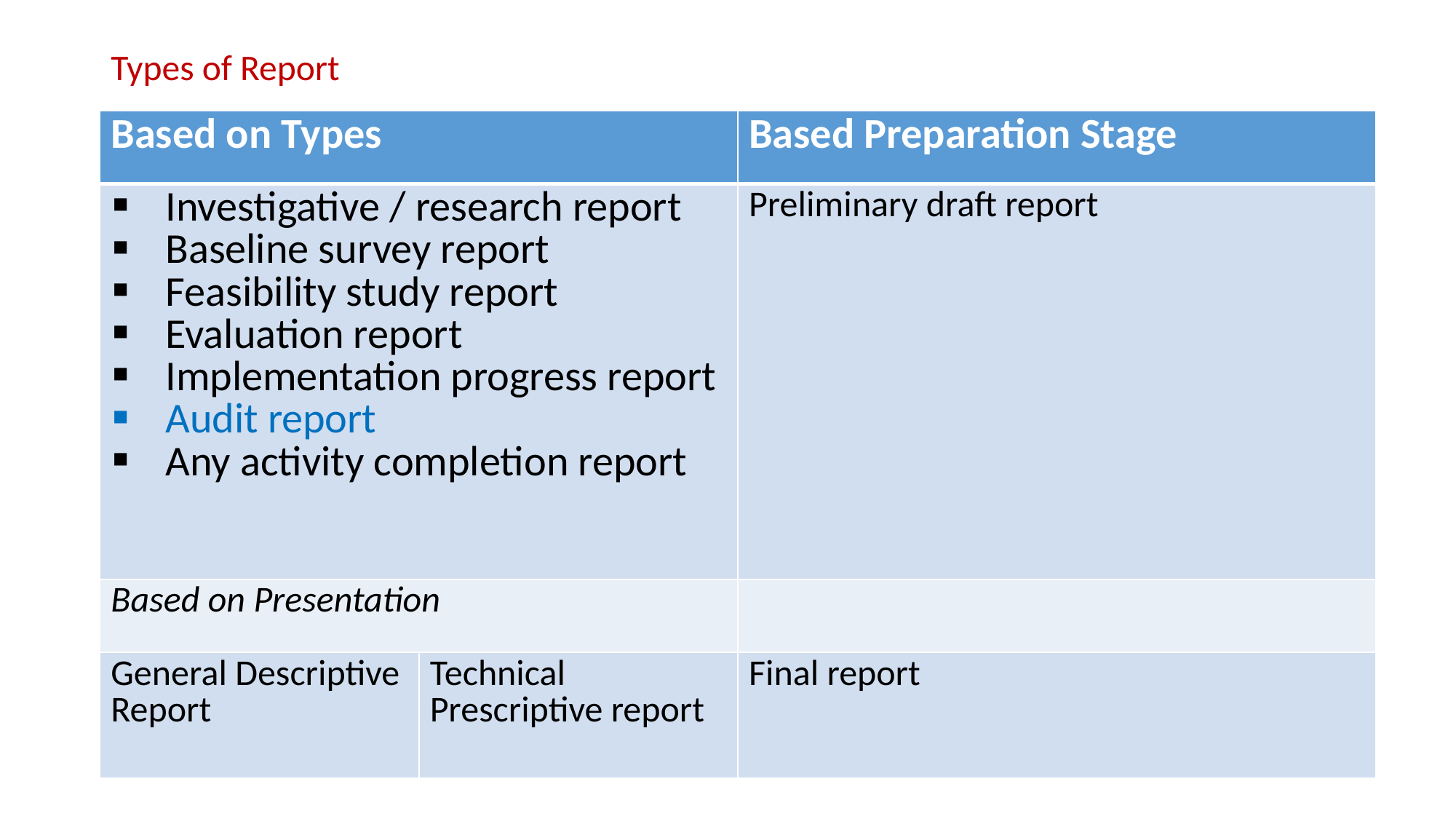

# Types of Report
| Based on Types |  | Based Preparation Stage |
| --- | --- | --- |
| Investigative / research report Baseline survey report Feasibility study report Evaluation report Implementation progress report Audit report Any activity completion report |  | Preliminary draft report |
| Based on Presentation |  |  |
| General Descriptive Report | Technical Prescriptive report | Final report |